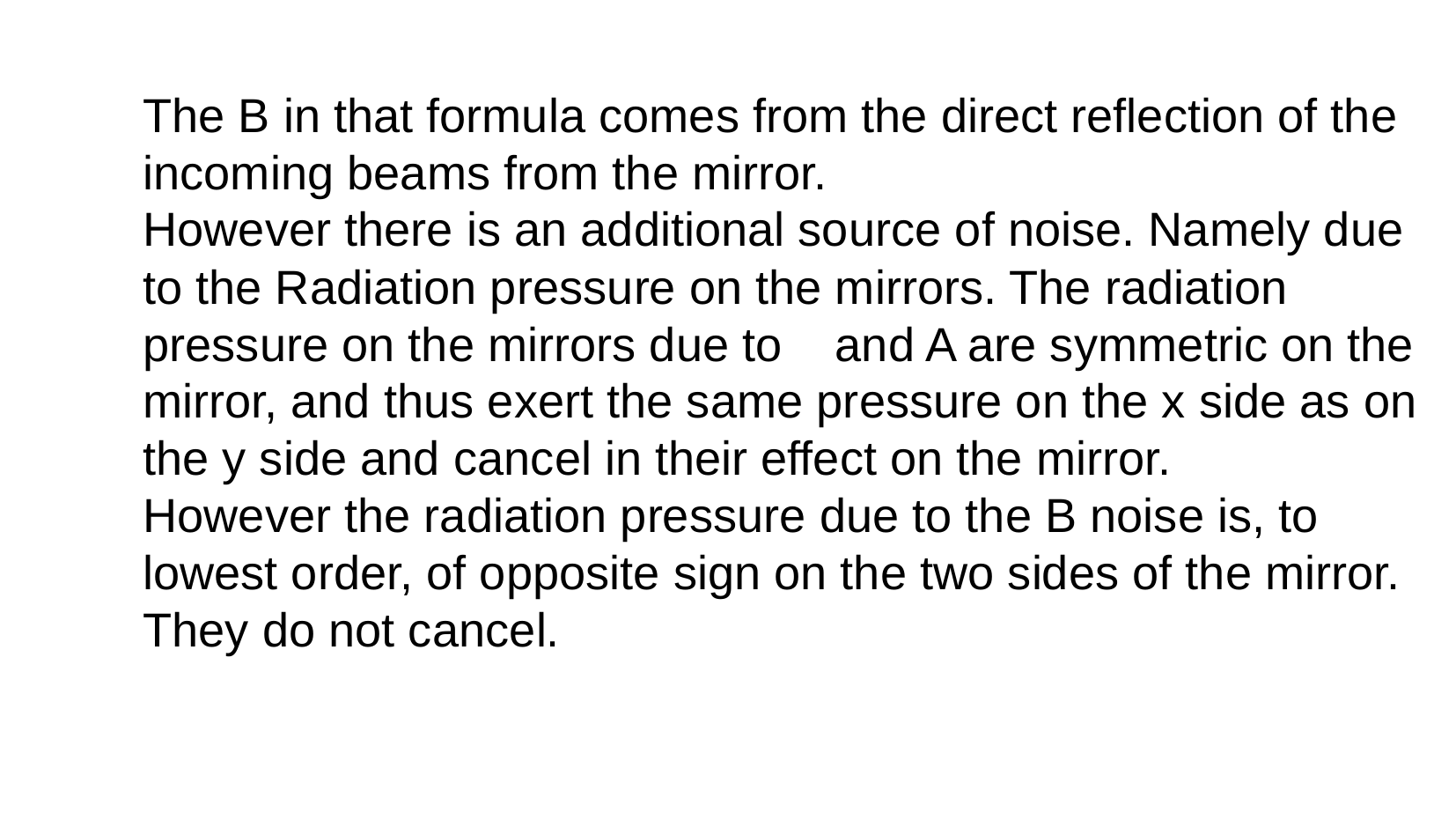

The B in that formula comes from the direct reflection of the
incoming beams from the mirror.
However there is an additional source of noise. Namely due
to the Radiation pressure on the mirrors. The radiation
pressure on the mirrors due to    and A are symmetric on the
mirror, and thus exert the same pressure on the x side as on
the y side and cancel in their effect on the mirror.
However the radiation pressure due to the B noise is, to
lowest order, of opposite sign on the two sides of the mirror.
They do not cancel.